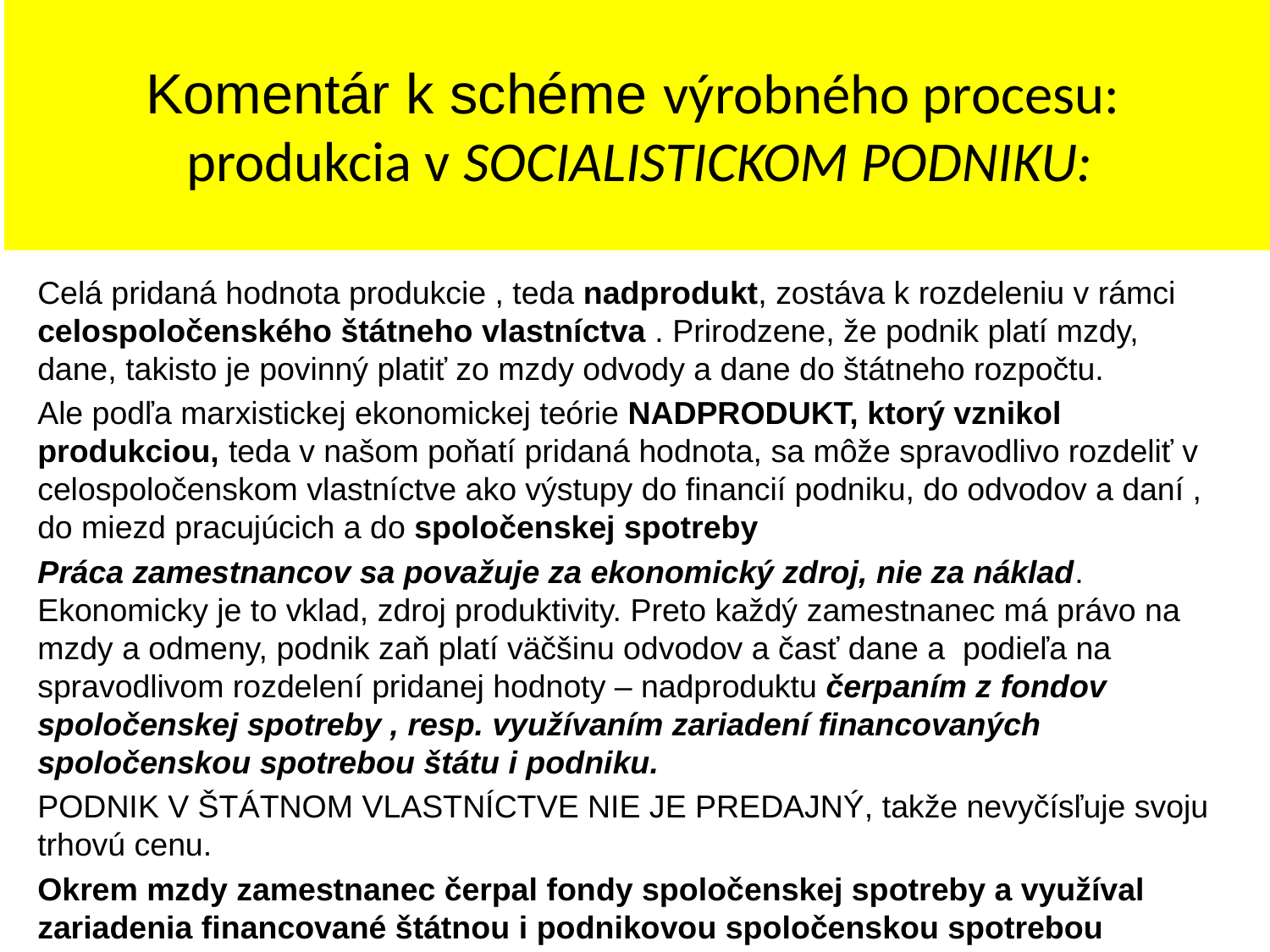

# Komentár k schéme výrobného procesu: produkcia v SOCIALISTICKOM PODNIKU:
Celá pridaná hodnota produkcie , teda nadprodukt, zostáva k rozdeleniu v rámci celospoločenského štátneho vlastníctva . Prirodzene, že podnik platí mzdy, dane, takisto je povinný platiť zo mzdy odvody a dane do štátneho rozpočtu.
Ale podľa marxistickej ekonomickej teórie NADPRODUKT, ktorý vznikol produkciou, teda v našom poňatí pridaná hodnota, sa môže spravodlivo rozdeliť v celospoločenskom vlastníctve ako výstupy do financií podniku, do odvodov a daní , do miezd pracujúcich a do spoločenskej spotreby
Práca zamestnancov sa považuje za ekonomický zdroj, nie za náklad.  Ekonomicky je to vklad, zdroj produktivity. Preto každý zamestnanec má právo na mzdy a odmeny, podnik zaň platí väčšinu odvodov a časť dane a  podieľa na spravodlivom rozdelení pridanej hodnoty – nadproduktu čerpaním z fondov spoločenskej spotreby , resp. využívaním zariadení financovaných spoločenskou spotrebou štátu i podniku.
PODNIK V ŠTÁTNOM VLASTNÍCTVE NIE JE PREDAJNÝ, takže nevyčísľuje svoju trhovú cenu.
Okrem mzdy zamestnanec čerpal fondy spoločenskej spotreby a využíval zariadenia financované štátnou i podnikovou spoločenskou spotrebou